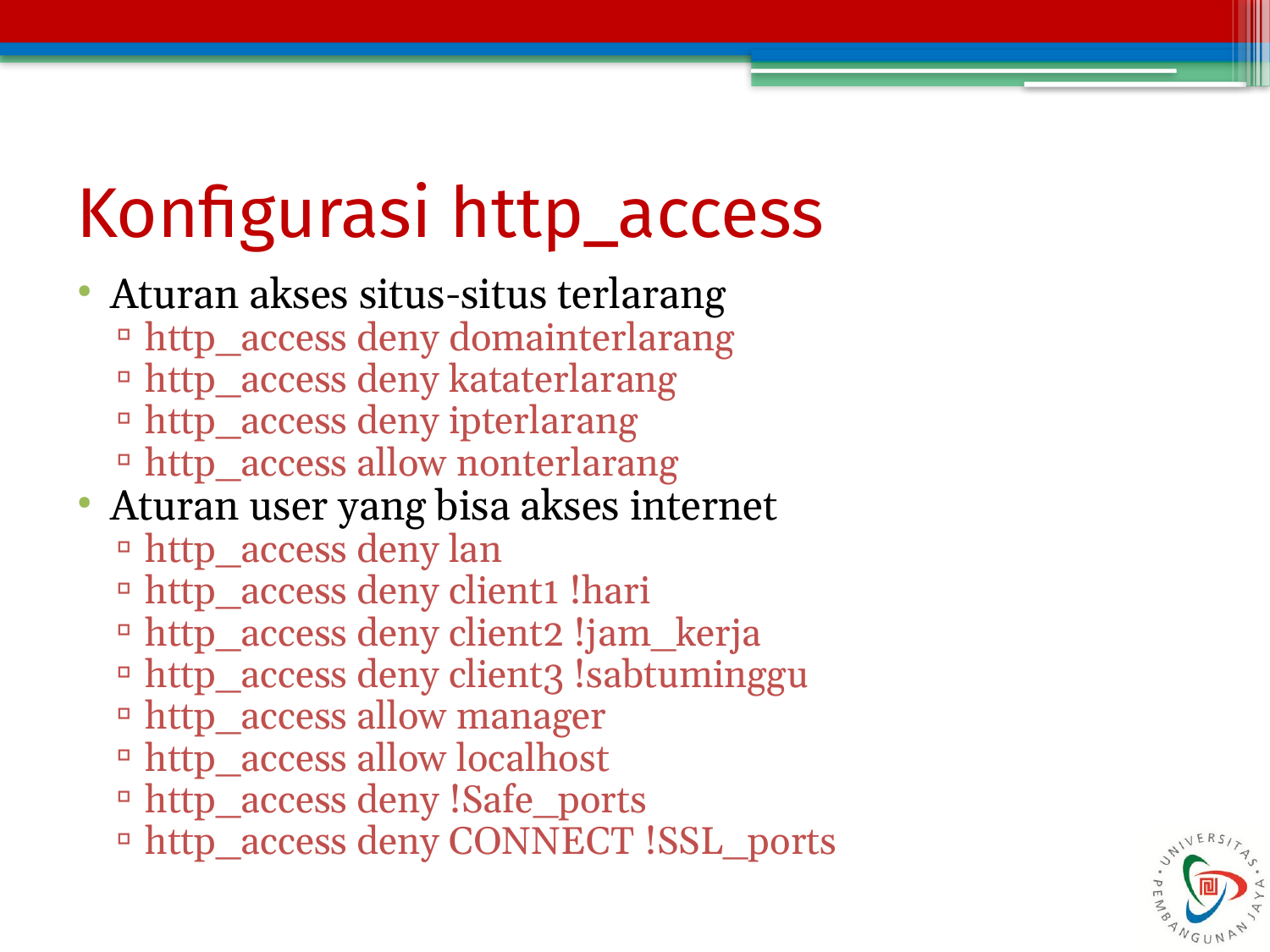

Konfigurasi http_access
Aturan akses situs-situs terlarang
http_access deny domainterlarang
http_access deny kataterlarang
http_access deny ipterlarang
http_access allow nonterlarang
Aturan user yang bisa akses internet
http_access deny lan
http_access deny client1 !hari
http_access deny client2 !jam_kerja
http_access deny client3 !sabtuminggu
http_access allow manager
http_access allow localhost
http_access deny !Safe_ports
http_access deny CONNECT !SSL_ports